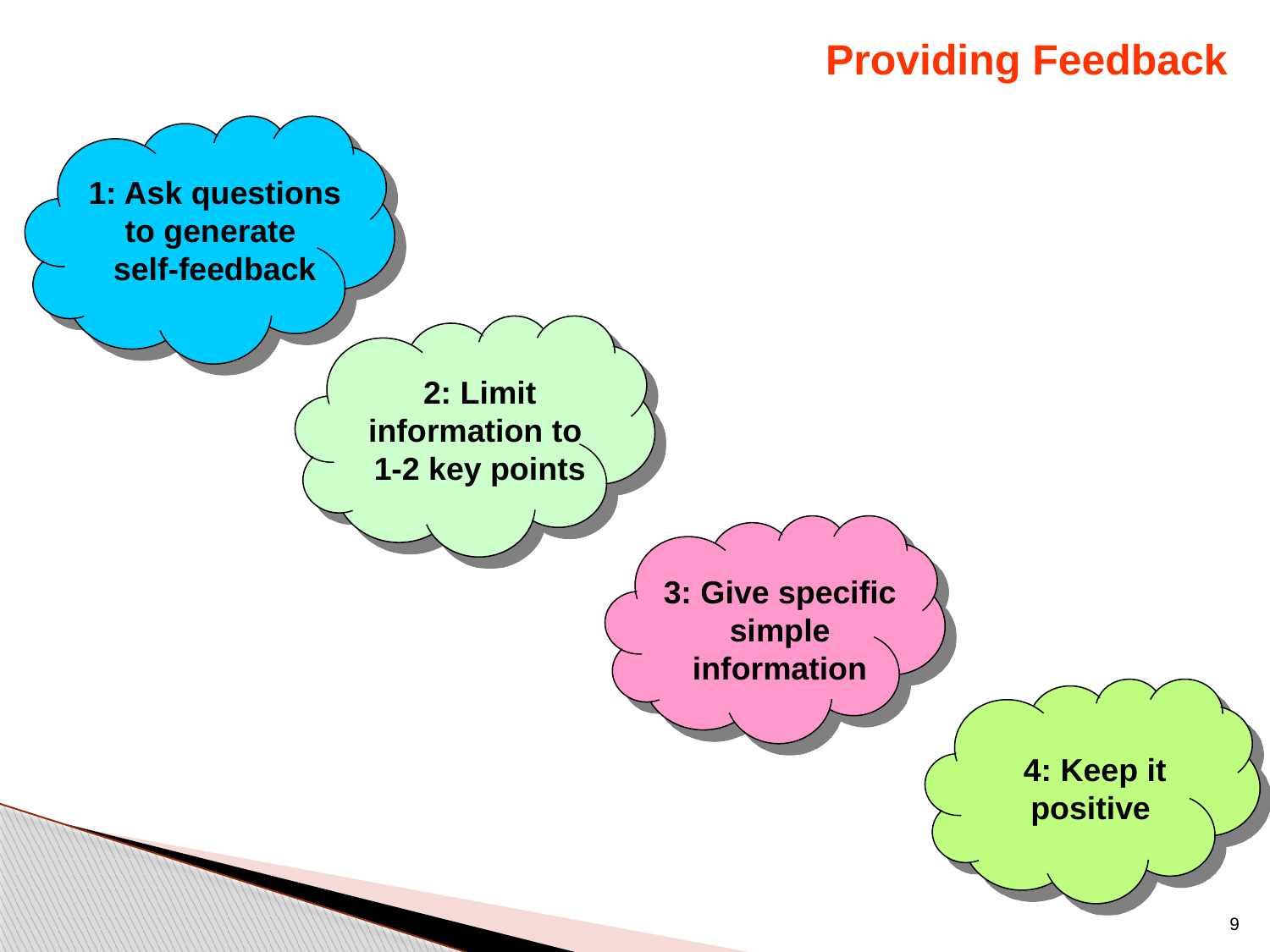

Providing Feedback

1: Ask questions to generate
self-feedback

2: Limit information to
1-2 key points

3: Give specific simple information

4: Keep it
positive

9